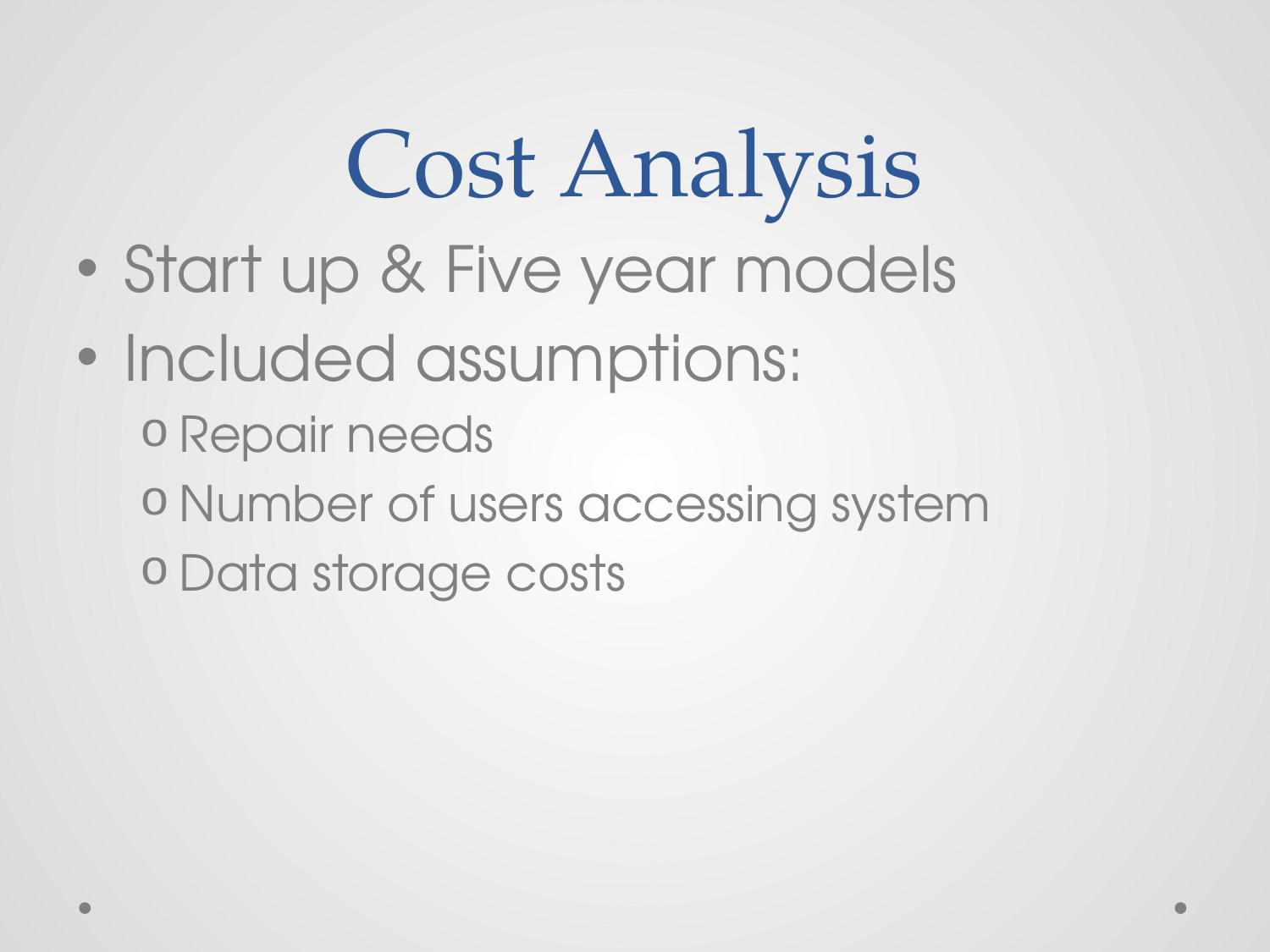

# Cost Analysis
Start up & Five year models
Included assumptions:
Repair needs
Number of users accessing system
Data storage costs